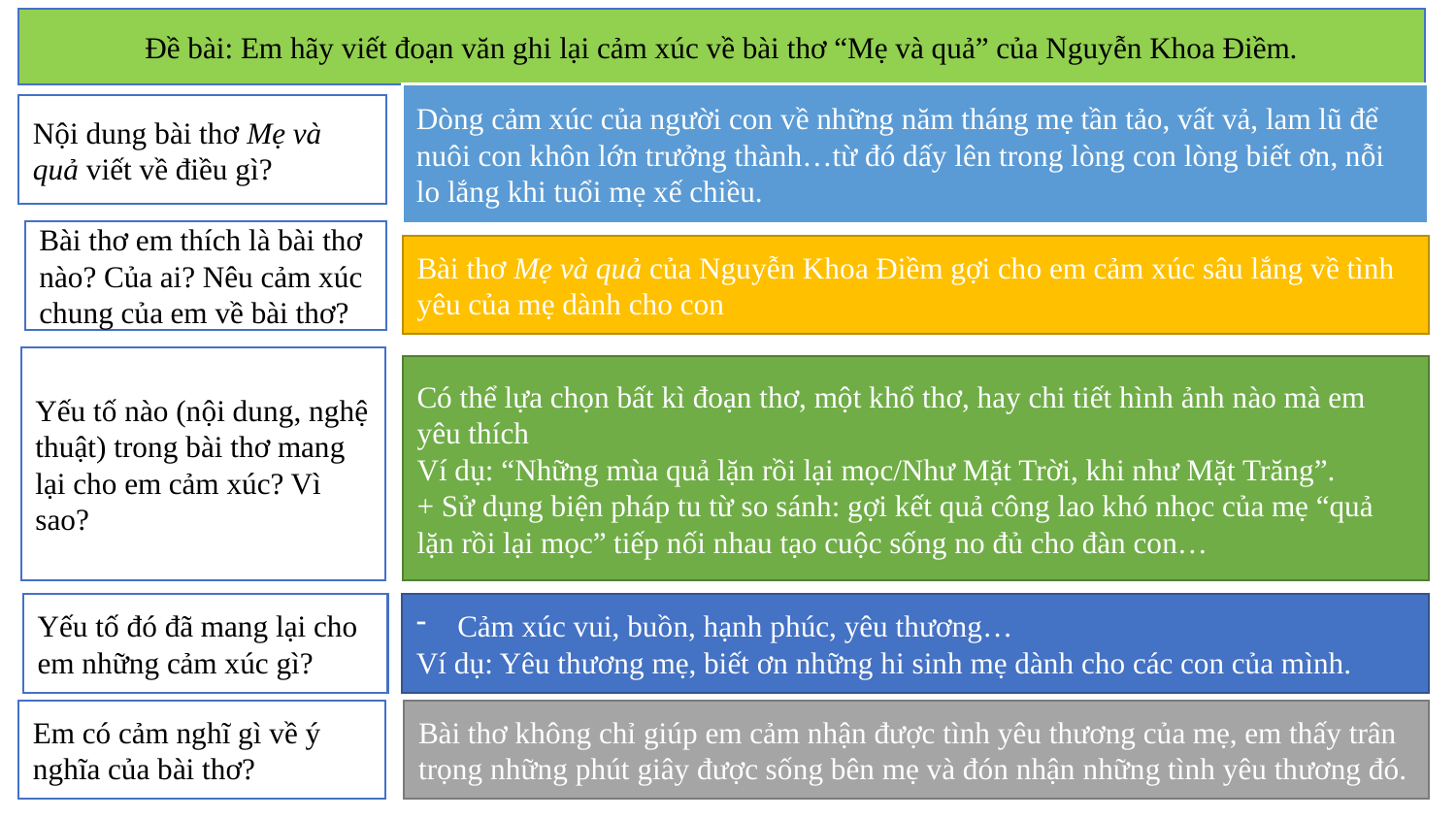

Đề bài: Em hãy viết đoạn văn ghi lại cảm xúc về bài thơ “Mẹ và quả” của Nguyễn Khoa Điềm.
Dòng cảm xúc của người con về những năm tháng mẹ tần tảo, vất vả, lam lũ để nuôi con khôn lớn trưởng thành…từ đó dấy lên trong lòng con lòng biết ơn, nỗi lo lắng khi tuổi mẹ xế chiều.
Nội dung bài thơ Mẹ và quả viết về điều gì?
Bài thơ em thích là bài thơ nào? Của ai? Nêu cảm xúc chung của em về bài thơ?
Bài thơ Mẹ và quả của Nguyễn Khoa Điềm gợi cho em cảm xúc sâu lắng về tình yêu của mẹ dành cho con
Yếu tố nào (nội dung, nghệ thuật) trong bài thơ mang lại cho em cảm xúc? Vì sao?
Có thể lựa chọn bất kì đoạn thơ, một khổ thơ, hay chi tiết hình ảnh nào mà em yêu thích
Ví dụ: “Những mùa quả lặn rồi lại mọc/Như Mặt Trời, khi như Mặt Trăng”.
+ Sử dụng biện pháp tu từ so sánh: gợi kết quả công lao khó nhọc của mẹ “quả lặn rồi lại mọc” tiếp nối nhau tạo cuộc sống no đủ cho đàn con…
Yếu tố đó đã mang lại cho em những cảm xúc gì?
Cảm xúc vui, buồn, hạnh phúc, yêu thương…
Ví dụ: Yêu thương mẹ, biết ơn những hi sinh mẹ dành cho các con của mình.
Em có cảm nghĩ gì về ý nghĩa của bài thơ?
Bài thơ không chỉ giúp em cảm nhận được tình yêu thương của mẹ, em thấy trân trọng những phút giây được sống bên mẹ và đón nhận những tình yêu thương đó.